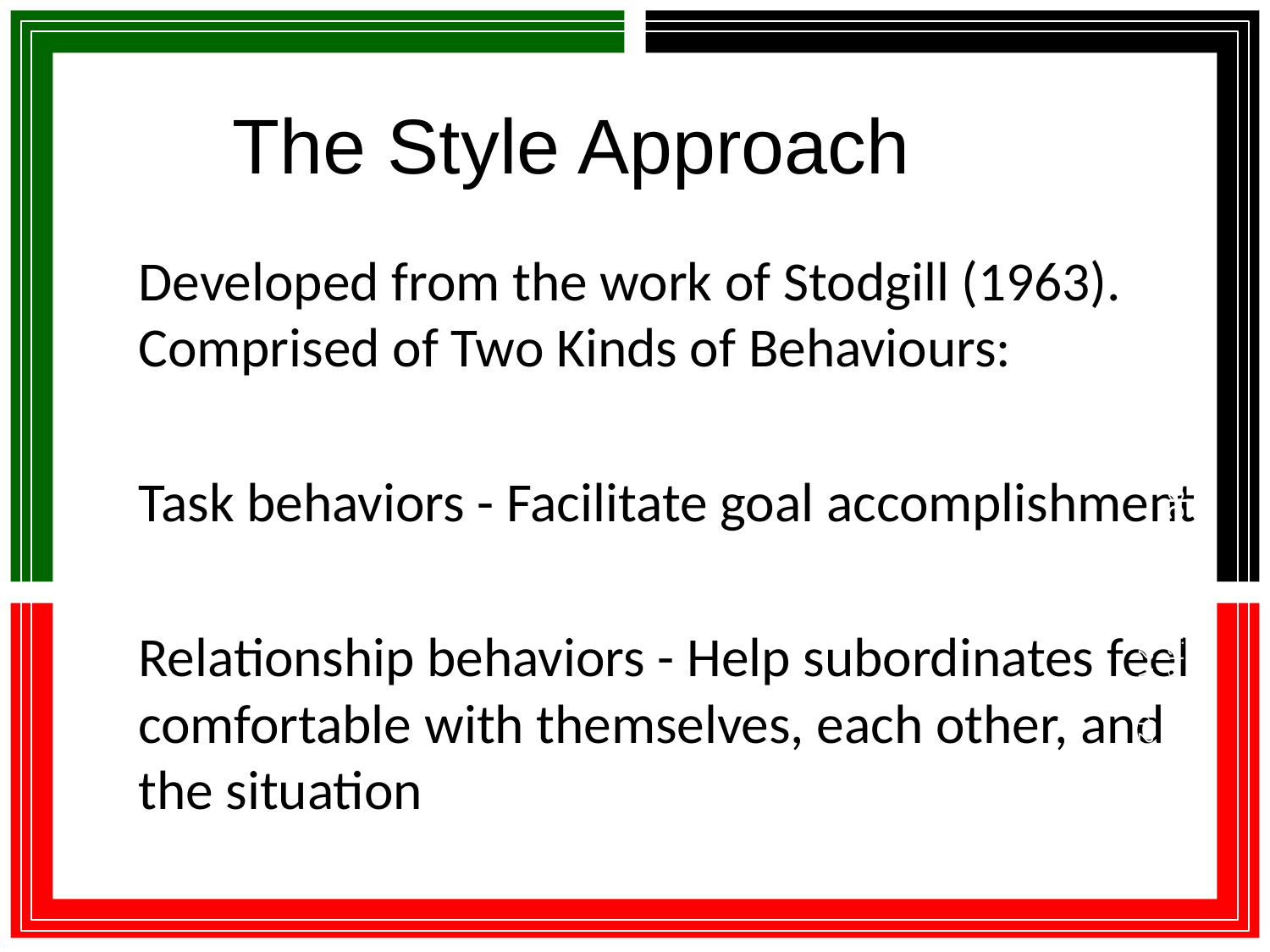

a

# The Style Approach
Developed from the work of Stodgill (1963). Comprised of Two Kinds of Behaviours:

Task behaviors - Facilitate goal accomplishment

Relationship behaviors - Help subordinates feel comfortable with themselves, each other, and the situation
Foundations of Leadership
LSH 2113

Michael Anthonisz
22 March 2017
9